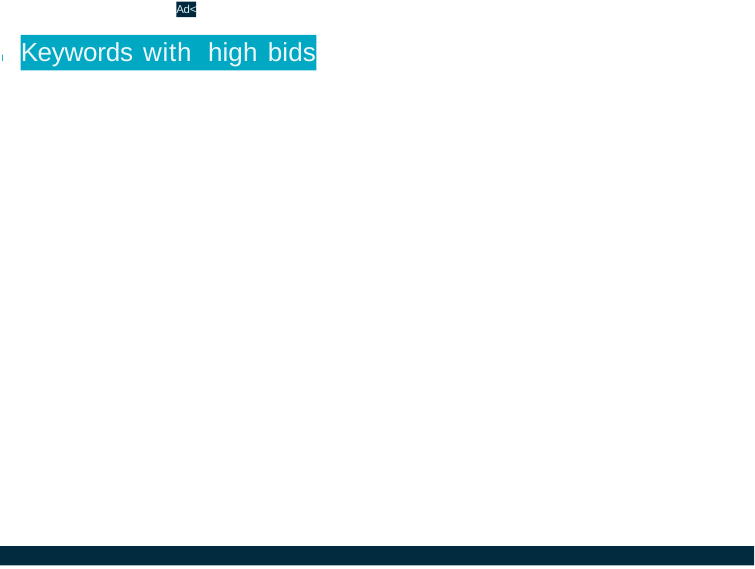

Ad<
# I       Keywords with  high bids